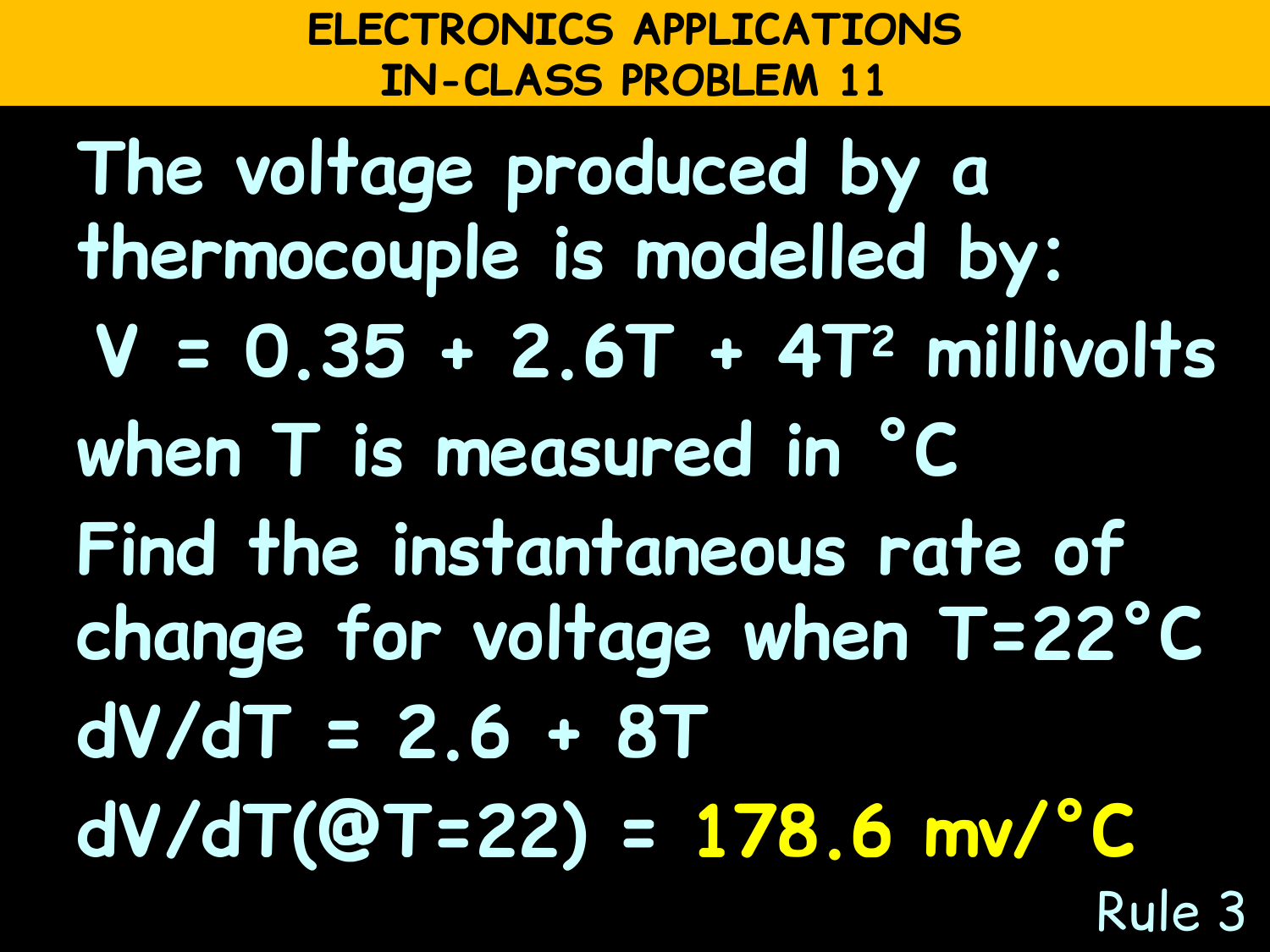

ELECTRONICS APPLICATIONS
IN-CLASS PROBLEM 11
The voltage produced by a thermocouple is modelled by:
V = 0.35 + 2.6T + 4T2 millivolts
when T is measured in °C
Find the instantaneous rate of change for voltage when T=22°C
dV/dT = 2.6 + 8T
dV/dT(@T=22) = 178.6 mv/°C
Rule 3